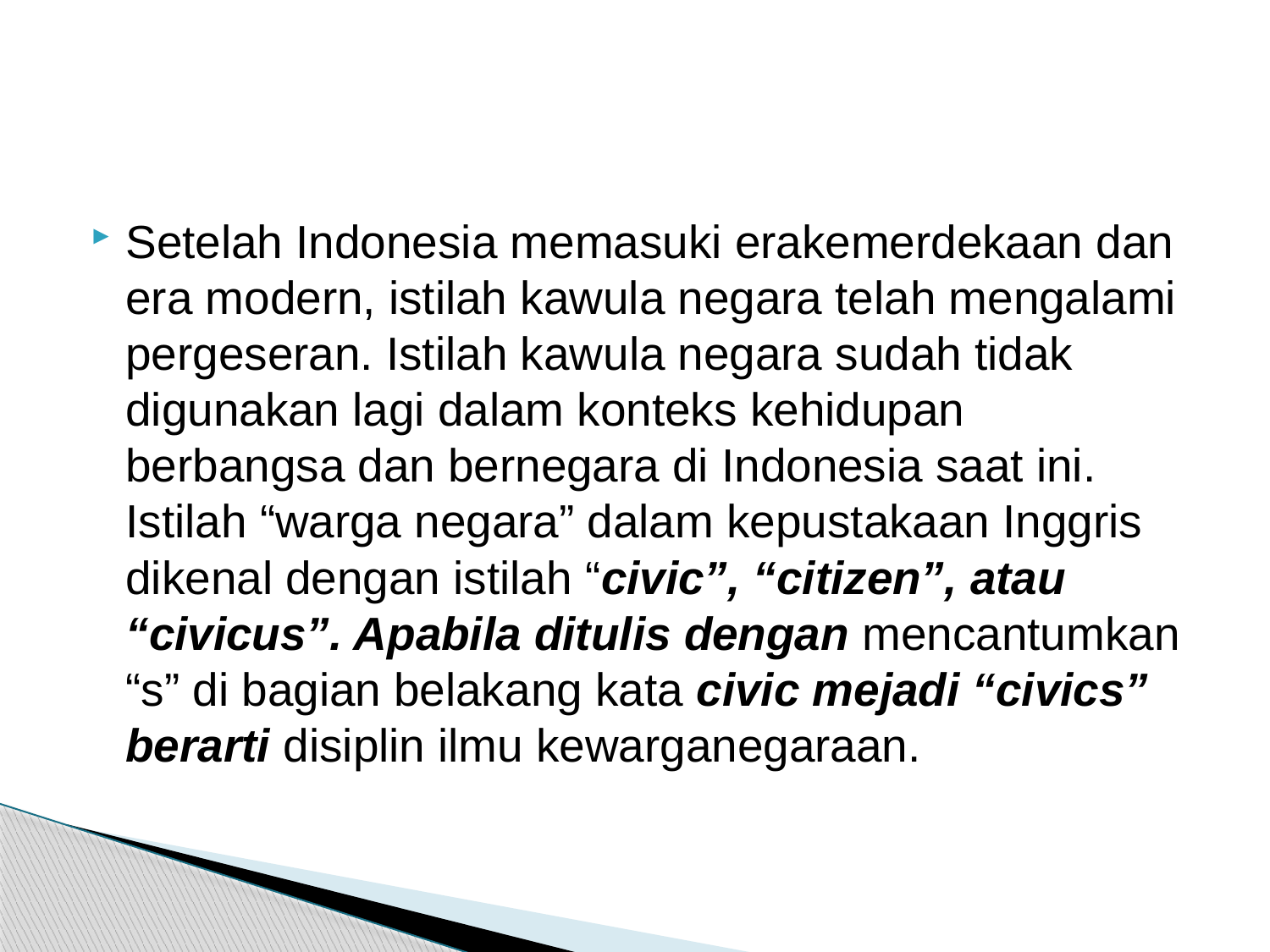

#
Setelah Indonesia memasuki erakemerdekaan dan era modern, istilah kawula negara telah mengalami pergeseran. Istilah kawula negara sudah tidak digunakan lagi dalam konteks kehidupan berbangsa dan bernegara di Indonesia saat ini. Istilah “warga negara” dalam kepustakaan Inggris dikenal dengan istilah “civic”, “citizen”, atau “civicus”. Apabila ditulis dengan mencantumkan “s” di bagian belakang kata civic mejadi “civics” berarti disiplin ilmu kewarganegaraan.